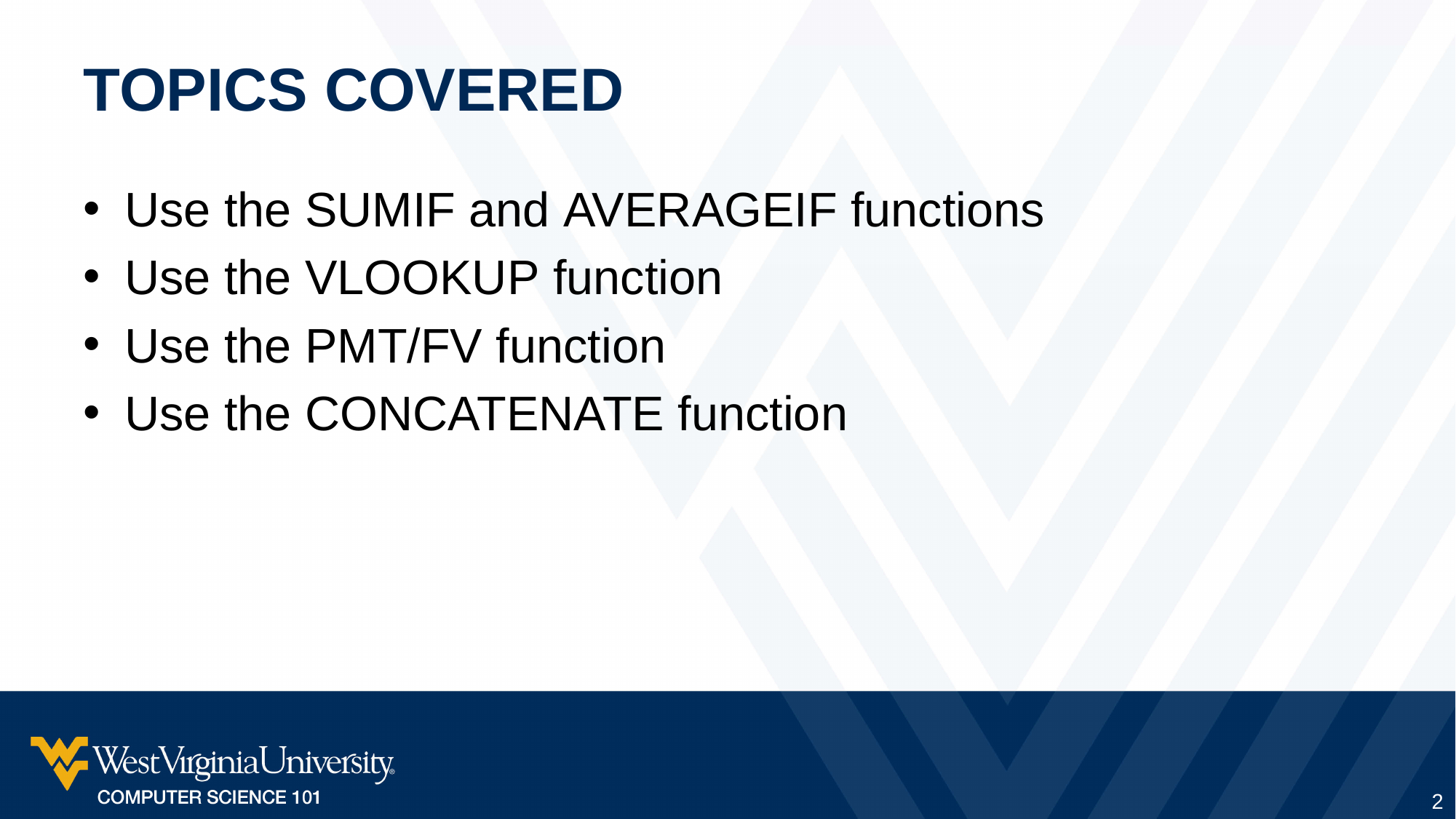

# Topics Covered
Use the SUMIF and AVERAGEIF functions
Use the VLOOKUP function
Use the PMT/FV function
Use the CONCATENATE function

2